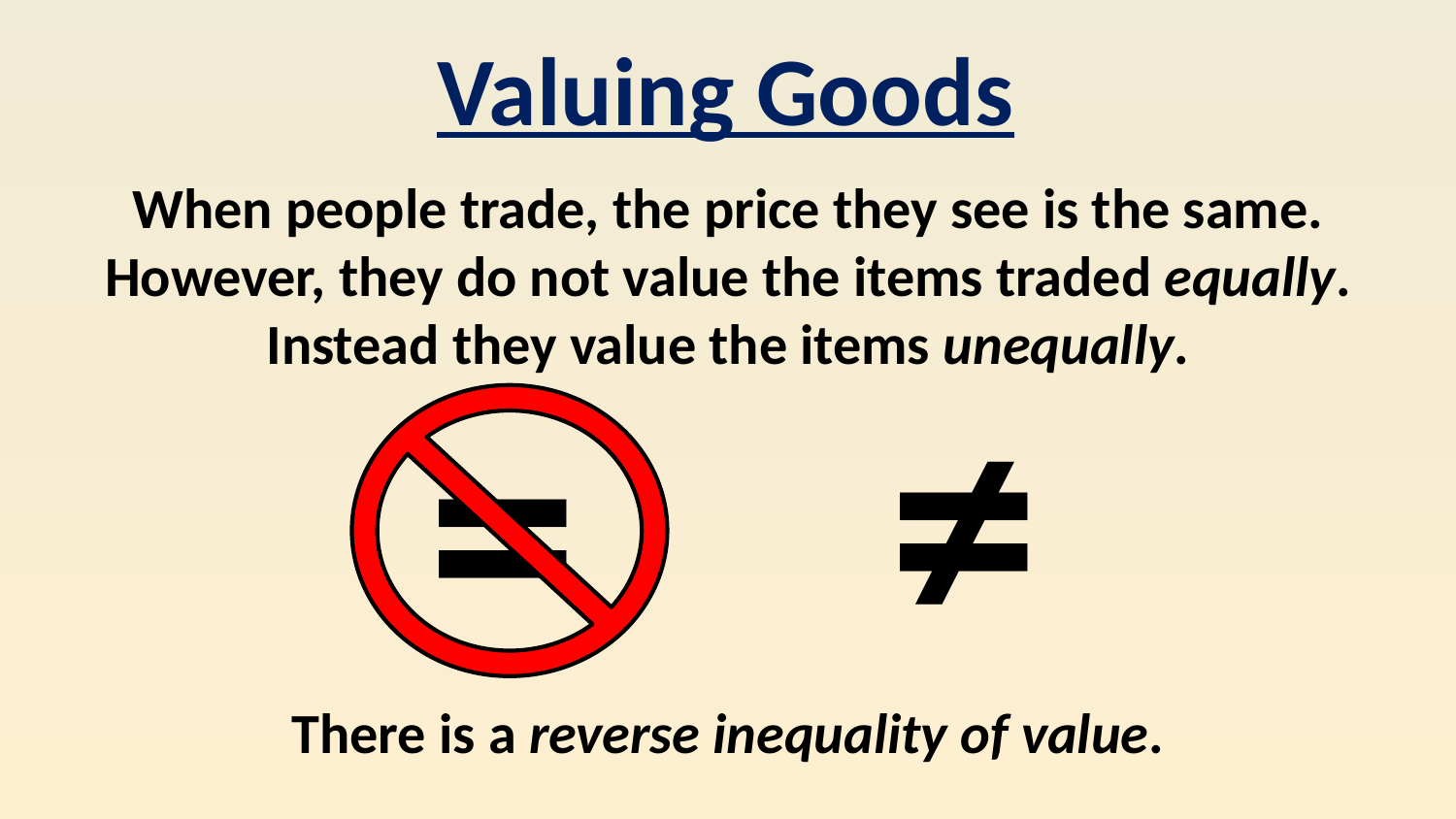

Valuing Goods
When people trade, the price they see is the same.
However, they do not value the items traded equally.
Instead they value the items unequally.
≠
=

There is a reverse inequality of value.